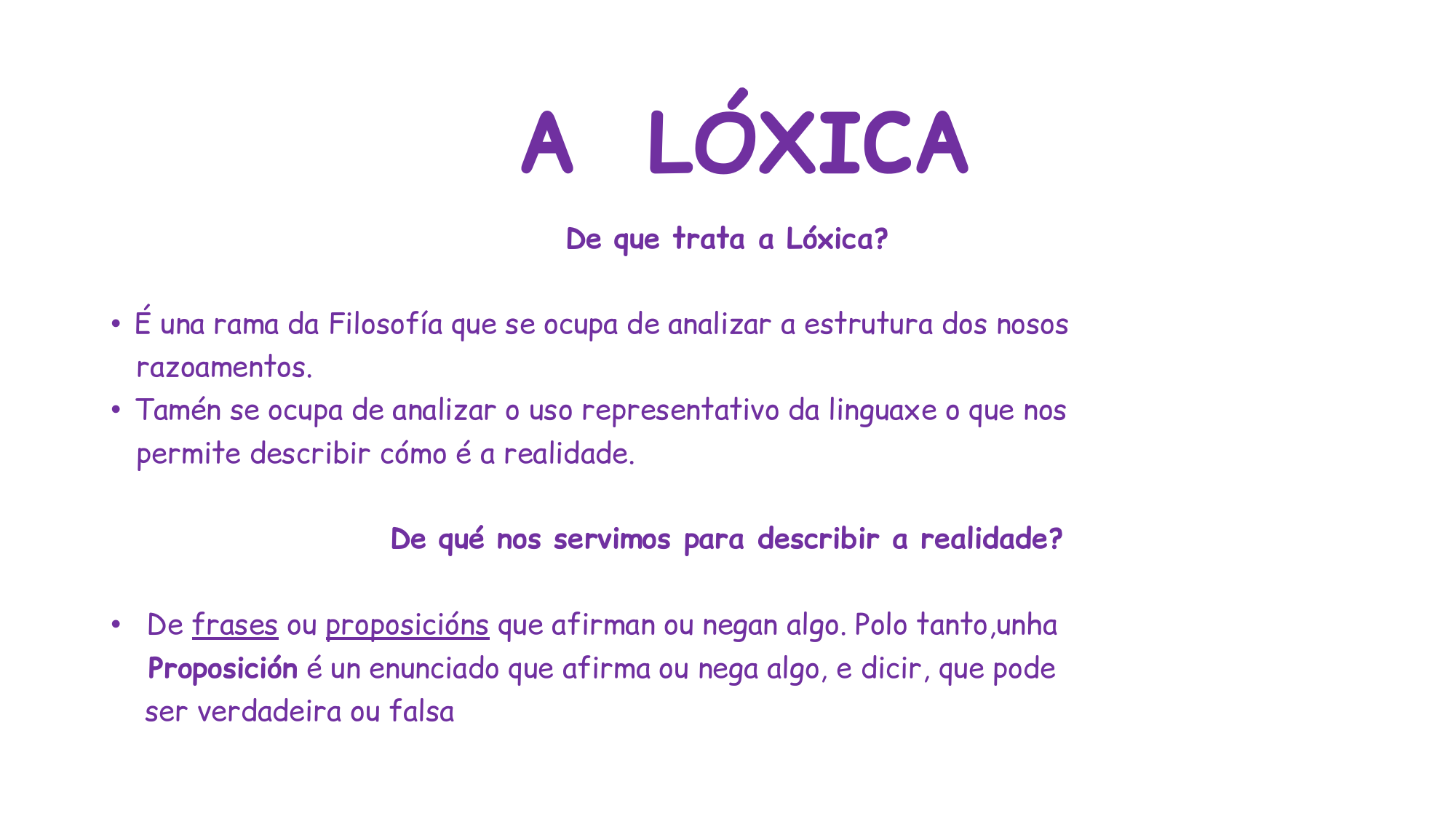

# A  LÓXICA
De que trata a Lóxica?

É una rama da Filosofía que se ocupa de analizar a estrutura dos nosos
   razoamentos.
Tamén se ocupa de analizar o uso representativo da linguaxe o que nos
   permite describir cómo é a realidade.

De qué nos servimos para describir a realidade?

 De frases ou proposicións que afirman ou negan algo. Polo tanto,unha
   Proposición é un enunciado que afirma ou nega algo, e dicir, que pode
    ser verdadeira ou falsa